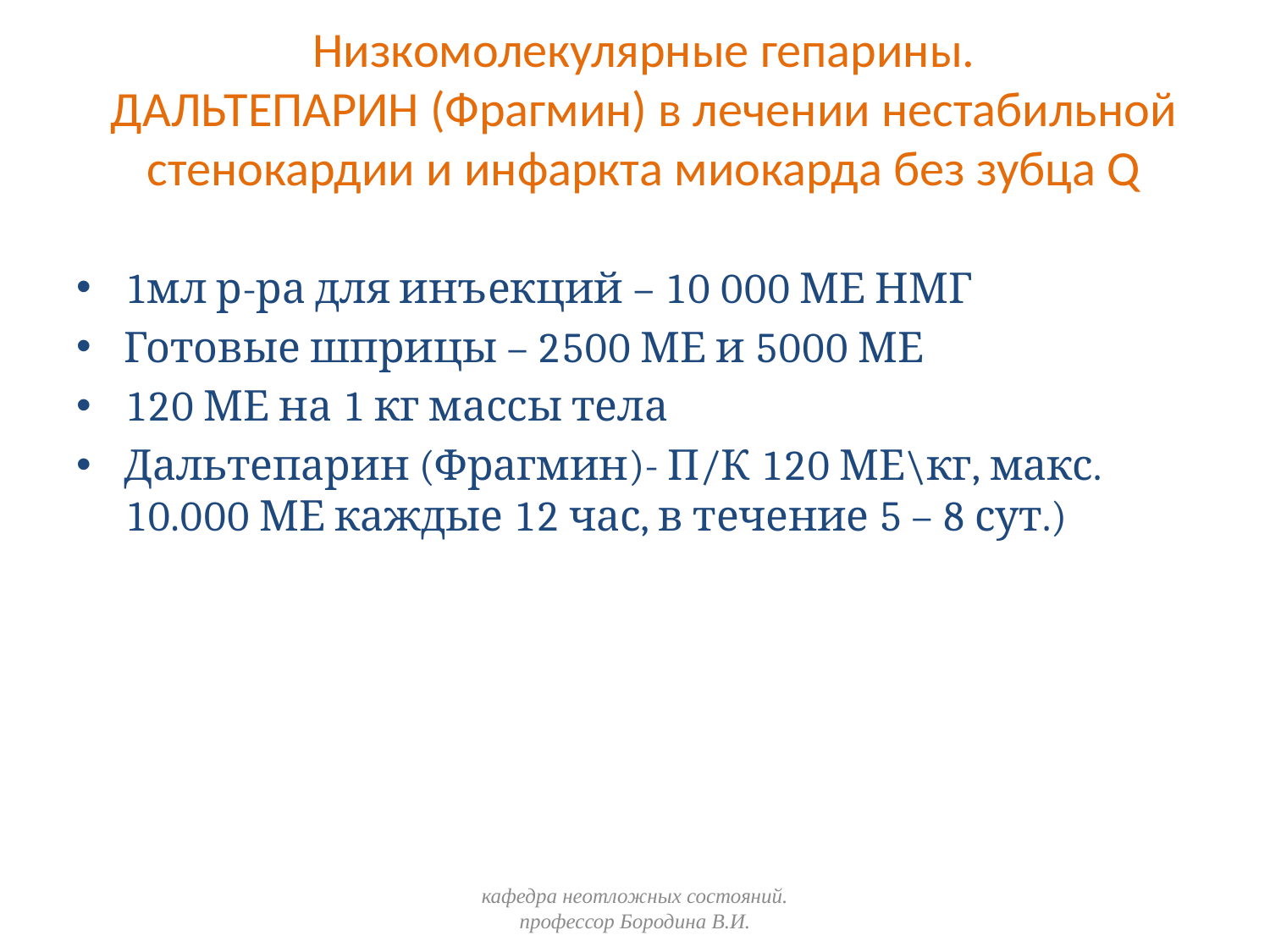

# Низкомолекулярные гепарины. ДАЛЬТЕПАРИН (Фрагмин) в лечении нестабильной стенокардии и инфаркта миокарда без зубца Q
1мл р-ра для инъекций – 10 000 МЕ НМГ
Готовые шприцы – 2500 МЕ и 5000 МЕ
120 МЕ на 1 кг массы тела
Дальтепарин (Фрагмин)- П/К 120 МЕ\кг, макс. 10.000 МЕ каждые 12 час, в течение 5 – 8 сут.)

кафедра неотложных состояний. профессор Бородина В.И.